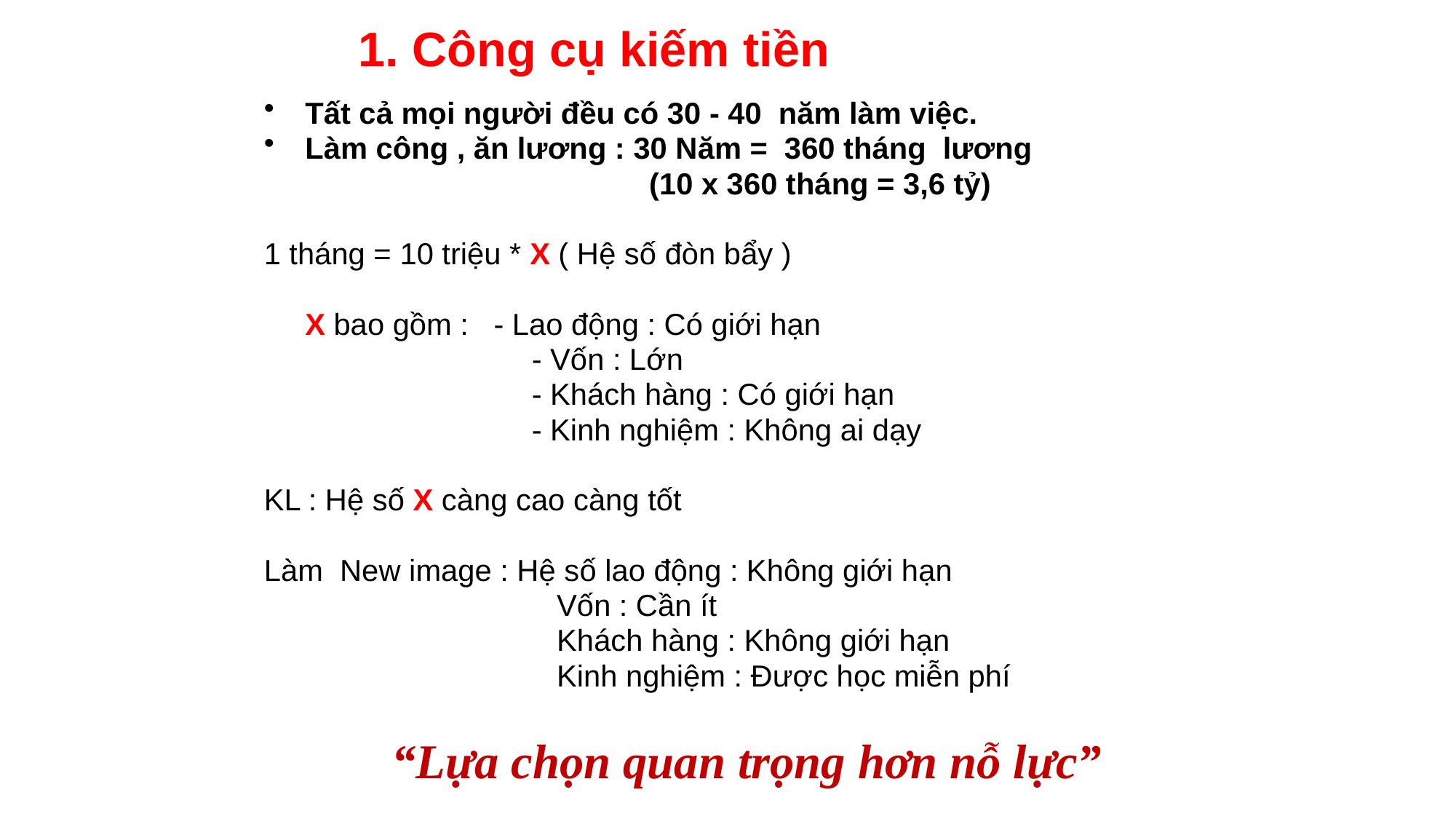

1. Công cụ kiếm tiền
Tất cả mọi người đều có 30 - 40  năm làm việc.
Làm công , ăn lương : 30 Năm =  360 tháng  lương
                                              (10 x 360 tháng = 3,6 tỷ)

1 tháng = 10 triệu * X ( Hệ số đòn bẩy )

	X bao gồm :   - Lao động : Có giới hạn
			 - Vốn : Lớn
			 - Khách hàng : Có giới hạn
			 - Kinh nghiệm : Không ai dạy

KL : Hệ số X càng cao càng tốt

Làm  New image : Hệ số lao động : Không giới hạn
			    Vốn : Cần ít
			    Khách hàng : Không giới hạn
			    Kinh nghiệm : Được học miễn phí
“Lựa chọn quan trọng hơn nỗ lực”